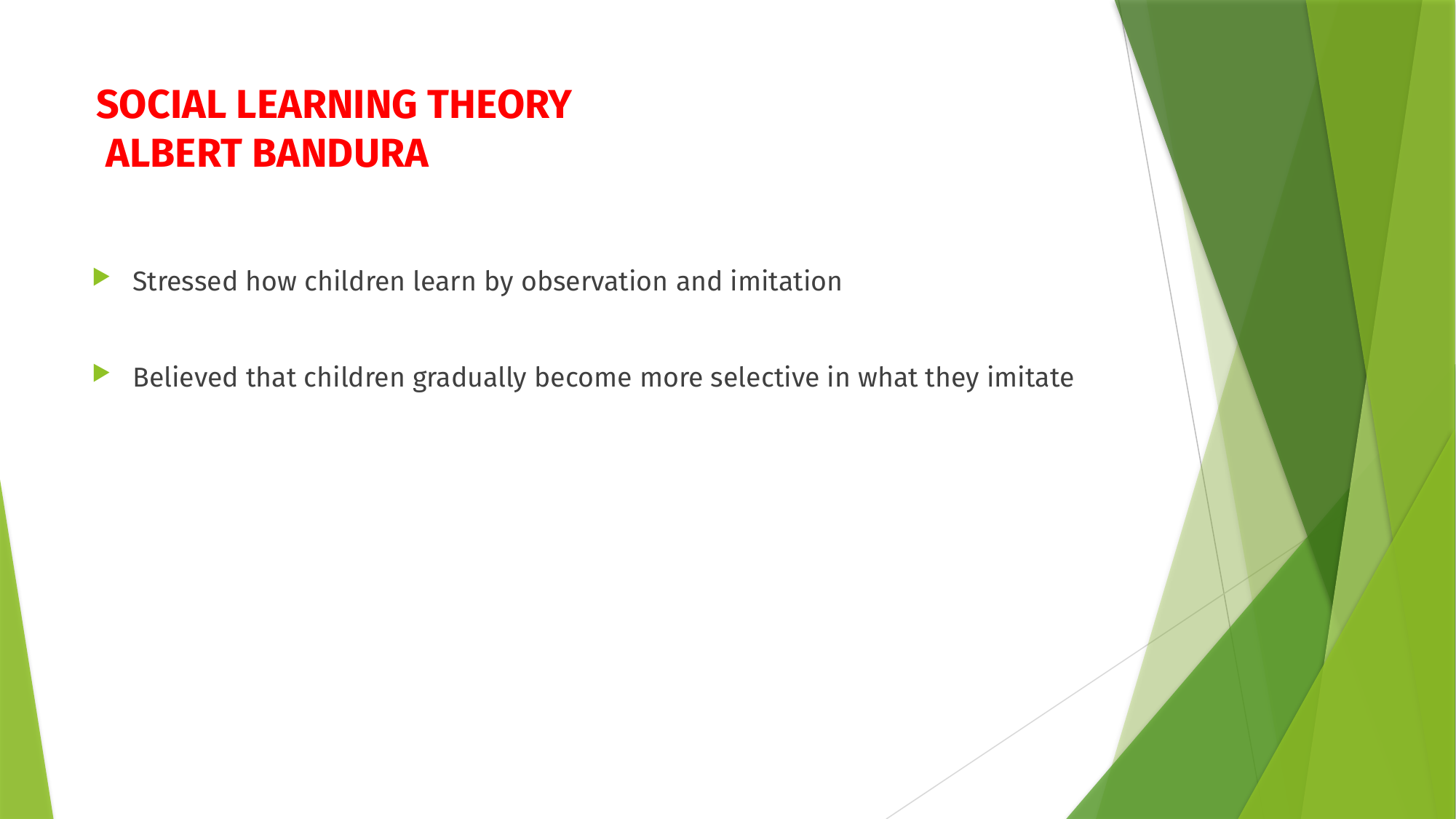

# SOCIAL LEARNING THEORY ALBERT BANDURA
Stressed how children learn by observation and imitation

Believed that children gradually become more selective in what they imitate